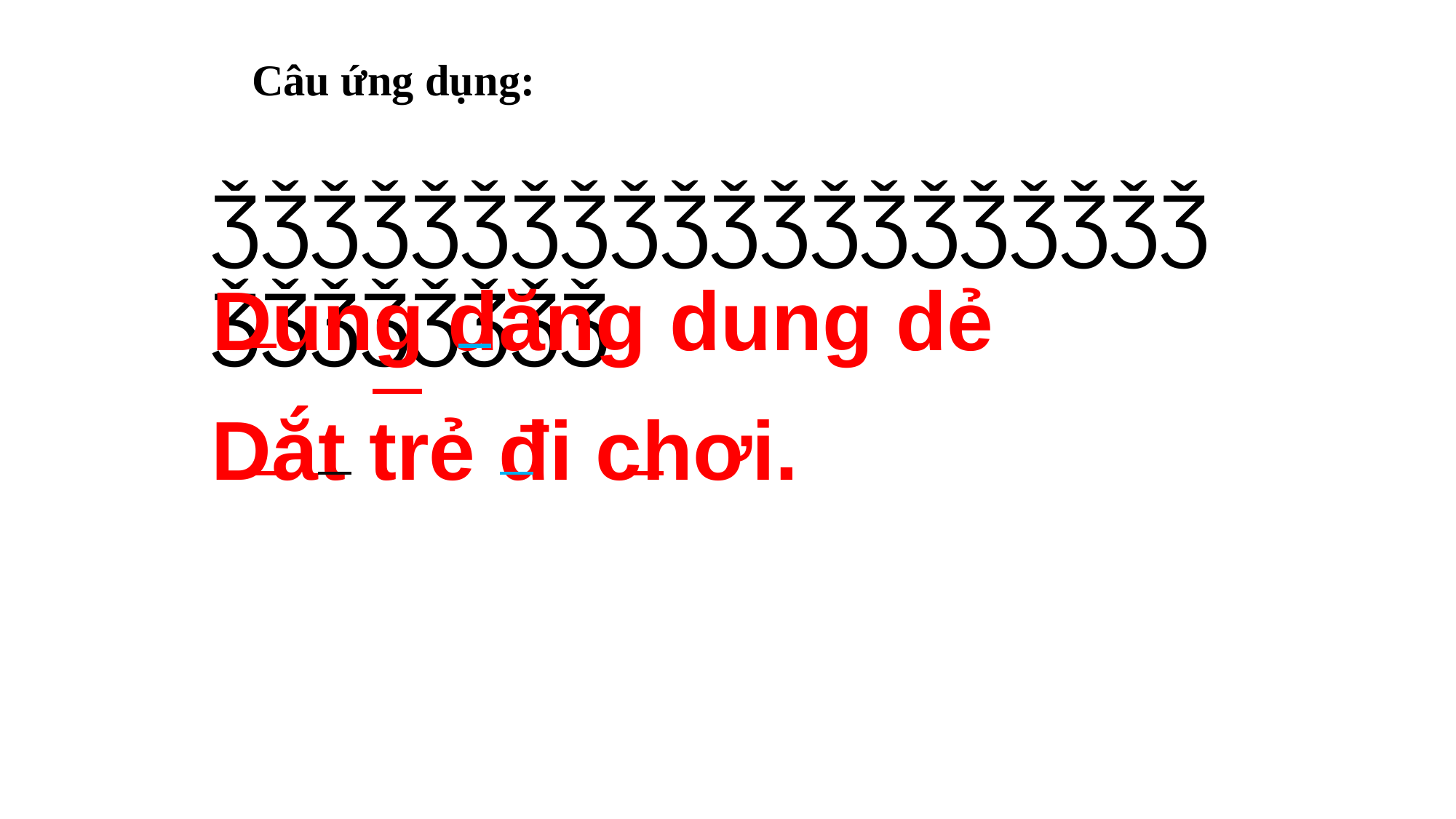

Câu ứng dụng:
ǮǮǮǮǮǮǮǮǮǮǮǮǮǮǮǮǮǮǮǮǮǮǮǮǮǮǮǮ
Dung dăng dung dẻ
Dắt trẻ đi chơi.